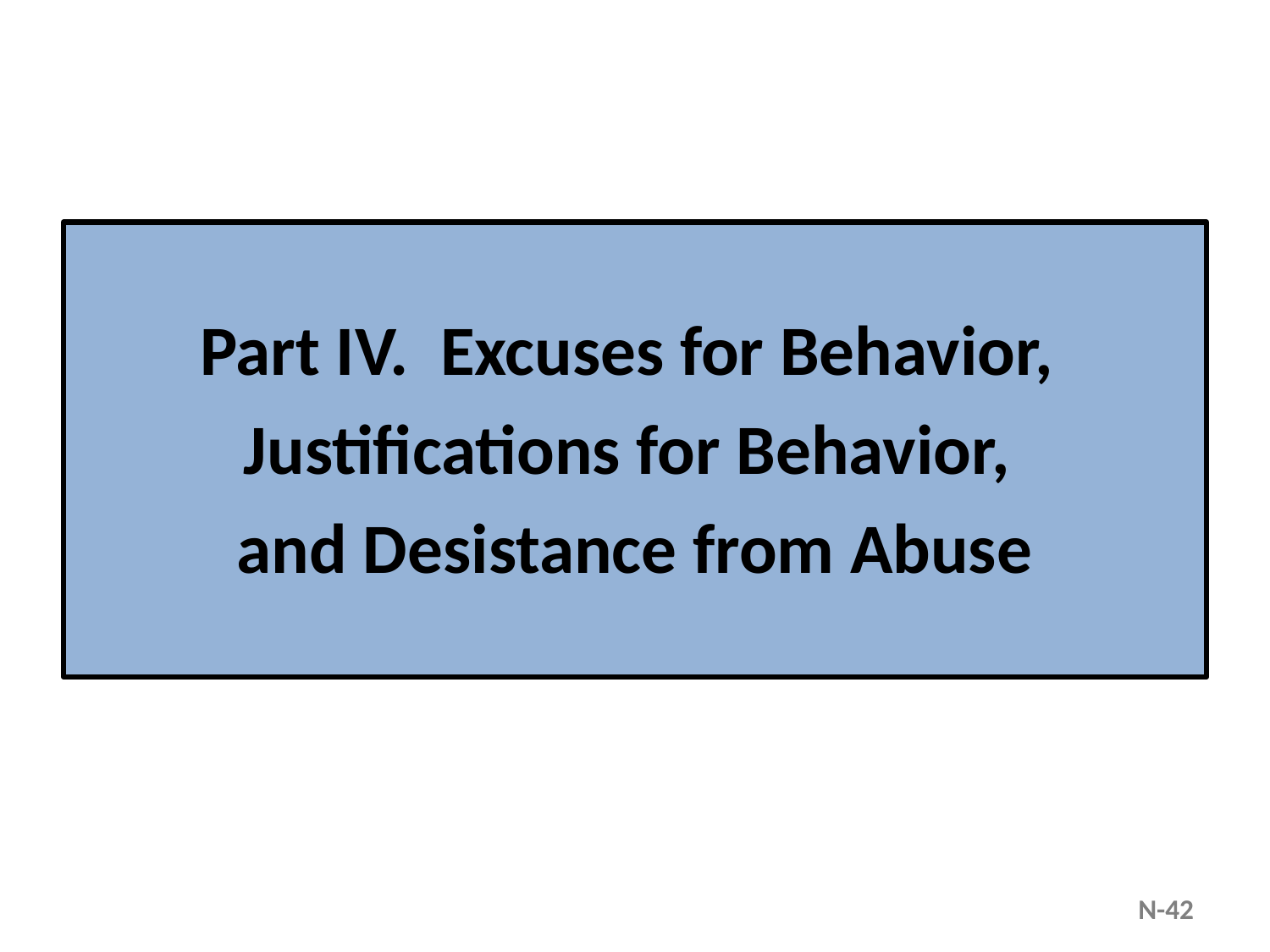

Part IV.  Excuses for Behavior,
Justifications for Behavior,
and Desistance from Abuse
N-42